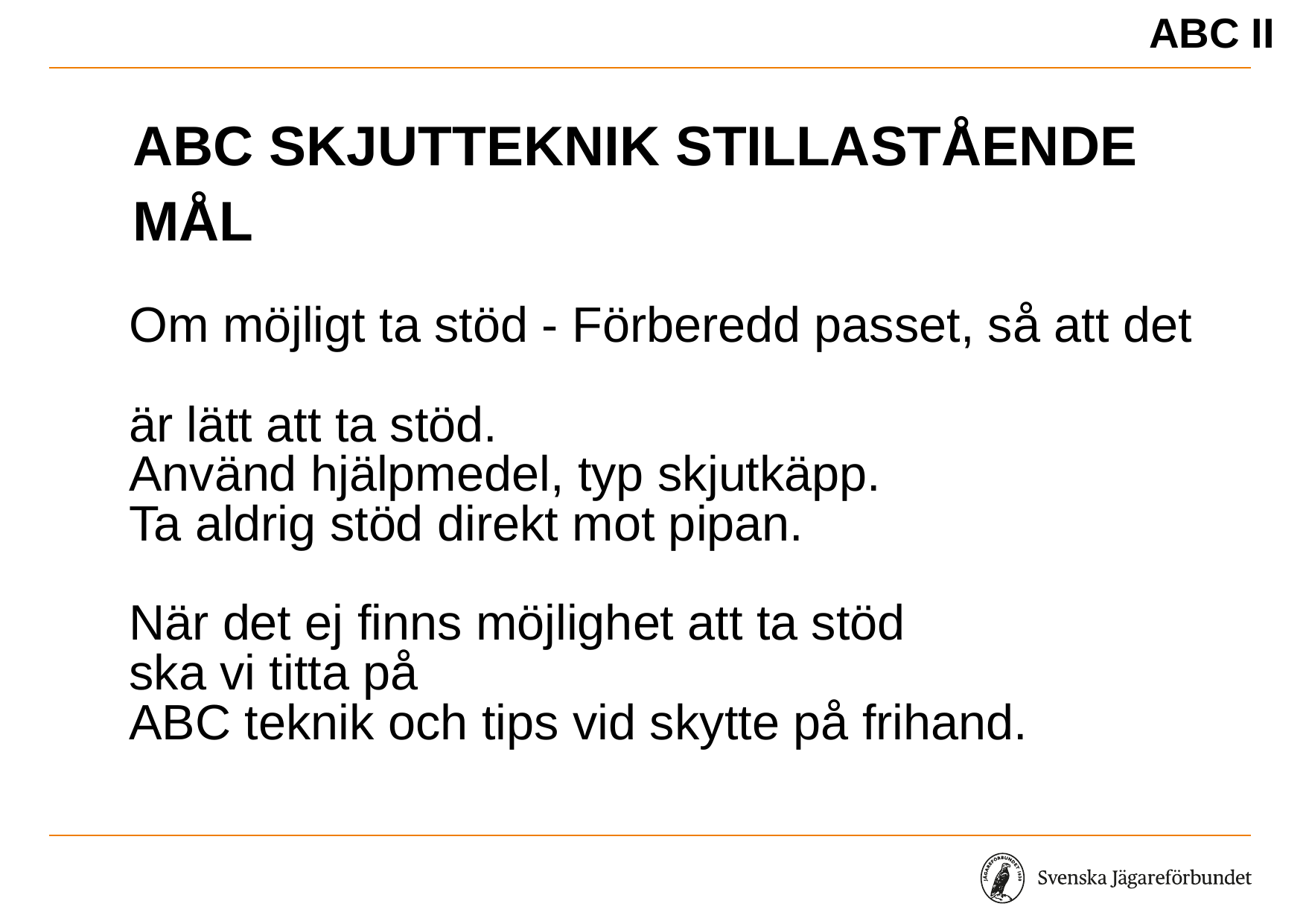

ABC II
# ABC skjutteknik stillastående mål
Om möjligt ta stöd - Förberedd passet, så att det
är lätt att ta stöd.
Använd hjälpmedel, typ skjutkäpp.
Ta aldrig stöd direkt mot pipan.

När det ej finns möjlighet att ta stöd
ska vi titta på
ABC teknik och tips vid skytte på frihand.